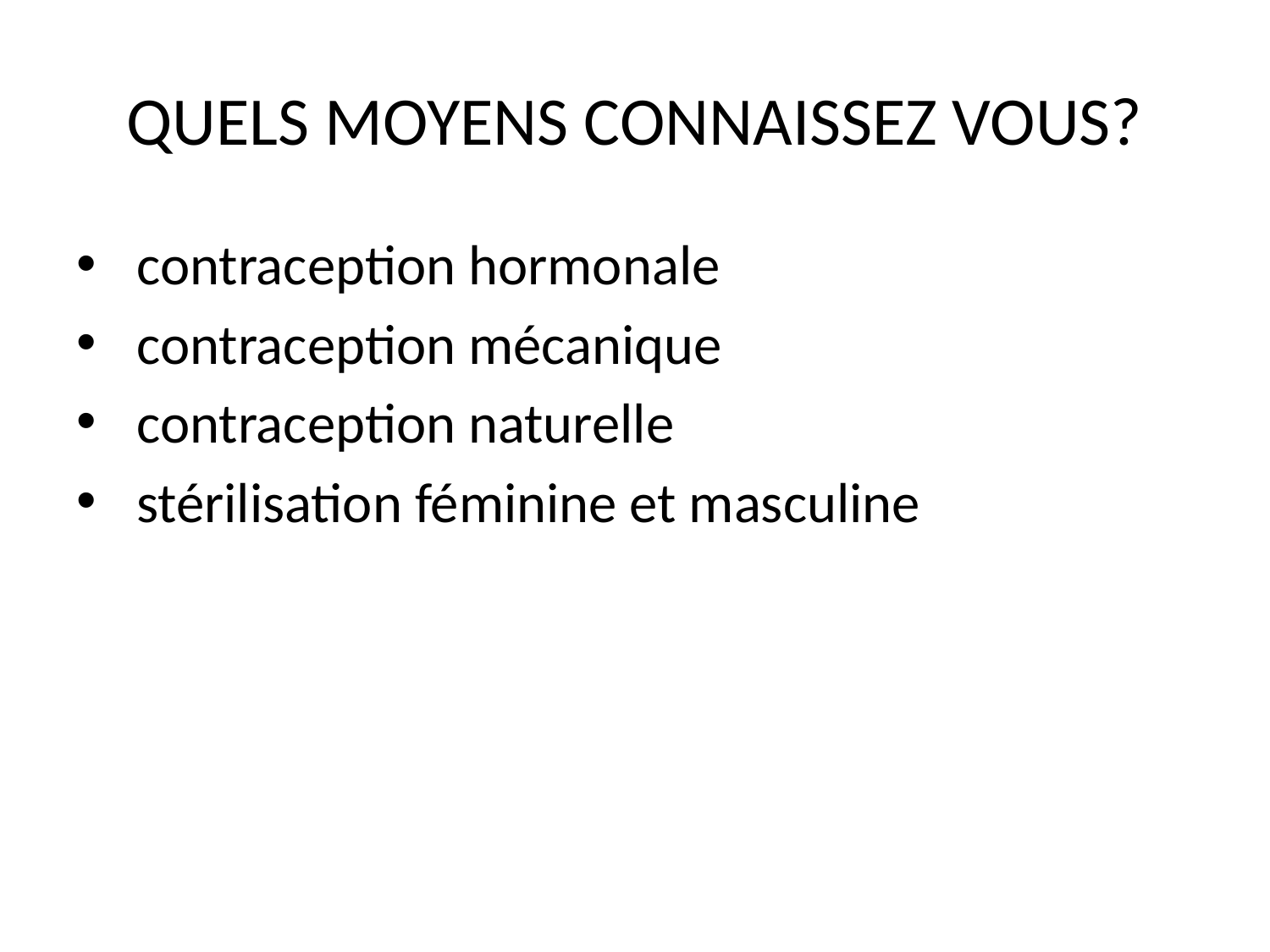

# QUELS MOYENS CONNAISSEZ VOUS?
 contraception hormonale
 contraception mécanique
 contraception naturelle
 stérilisation féminine et masculine